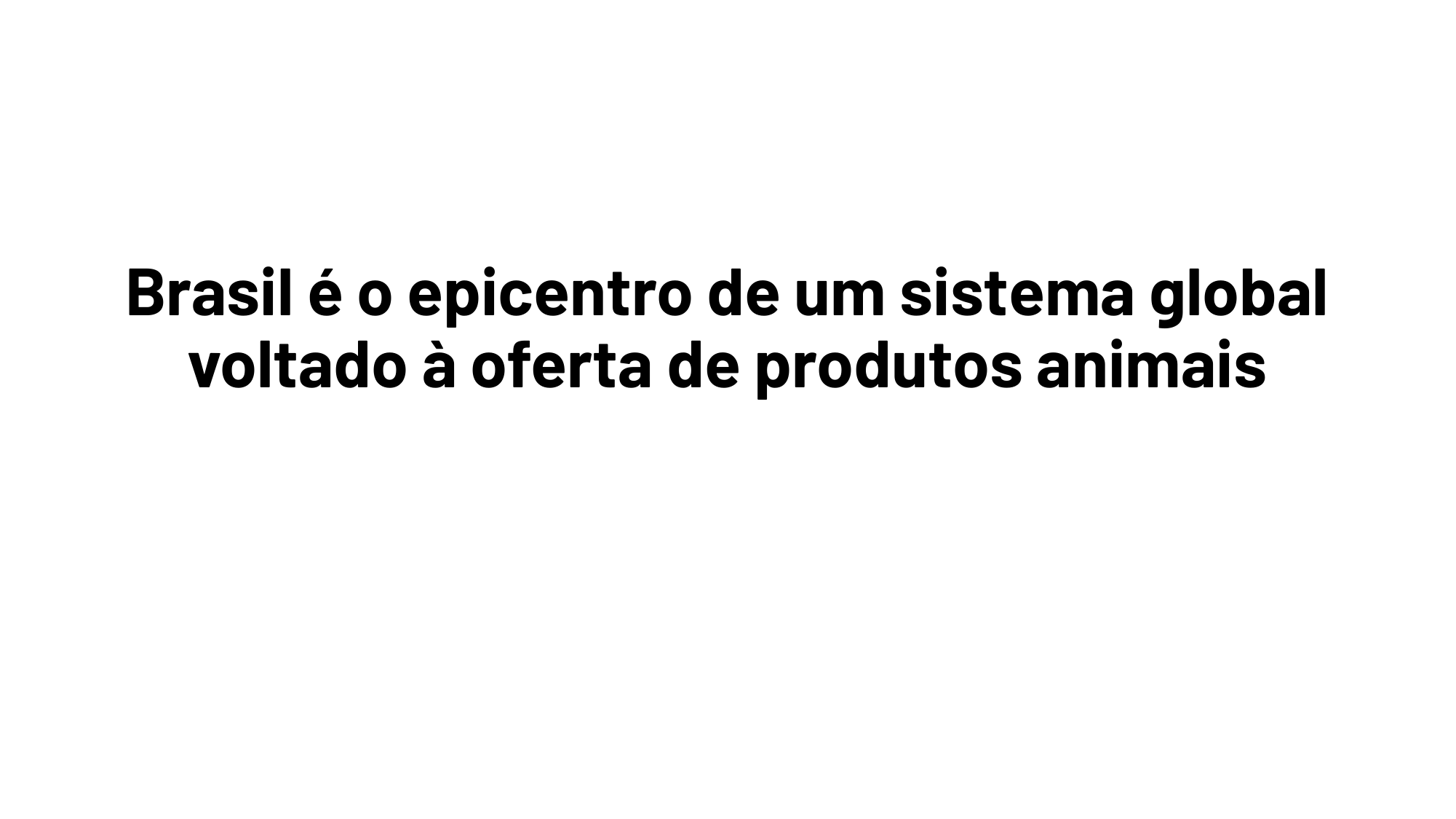

# Brasil é o epicentro de um sistema global voltado à oferta de produtos animais